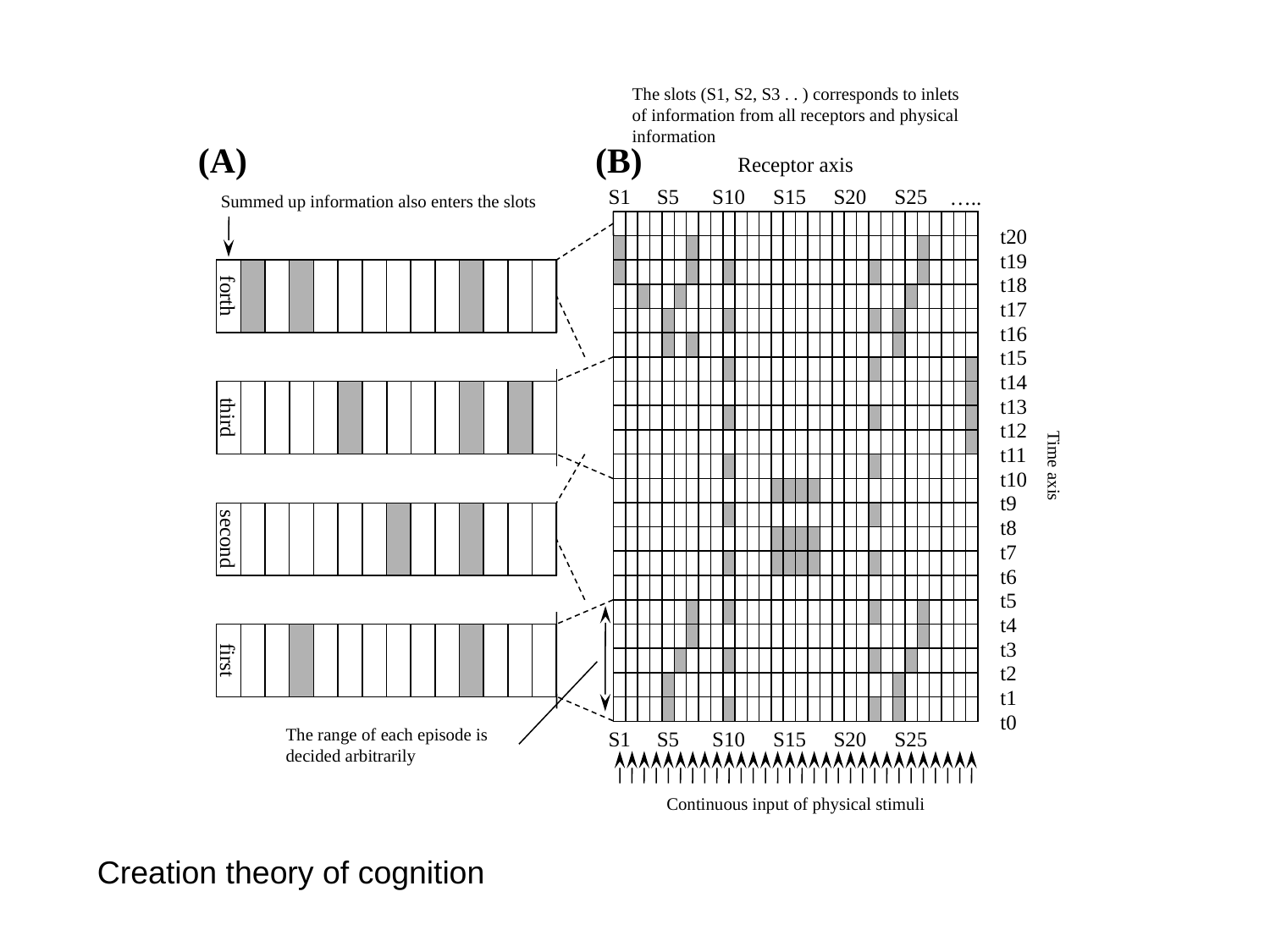

The slots (S1, S2, S3 . . ) corresponds to inlets of information from all receptors and physical information
(A)
(B)
Receptor axis
Summed up information also enters the slots
S1
S5
S10
S15
S20
S25
…..

Time axis

t20

t19
forth

t18

t17

t16

t15

t14
third

t13

t12

t11

t10

t9

second

t8

t7

t6

t5

t4
first

t3

t2

t1

t0
The range of each episode is decided arbitrarily
S1
S5
S10
S15
S20
S25

Continuous input of physical stimuli
Creation theory of cognition